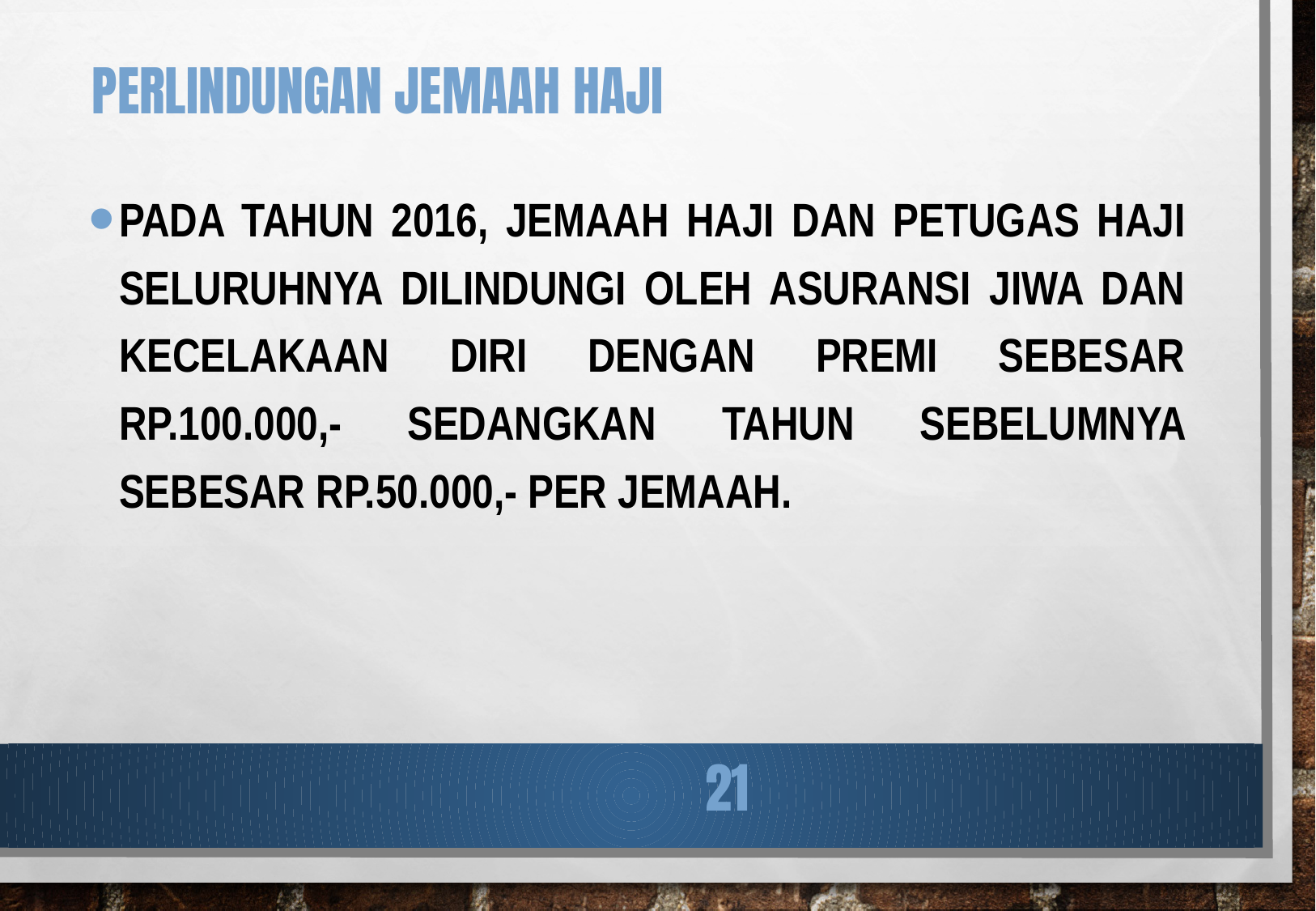

# Perlindungan jemaah haji
Pada tahun 2016, jemaah haji dan petugas haji seluruhnya dilindungi oleh asuransi jiwa dan kecelakaan diri dengan premi sebesar Rp.100.000,- sedangkan tahun sebelumnya sebesar rp.50.000,- per jemaah.
21